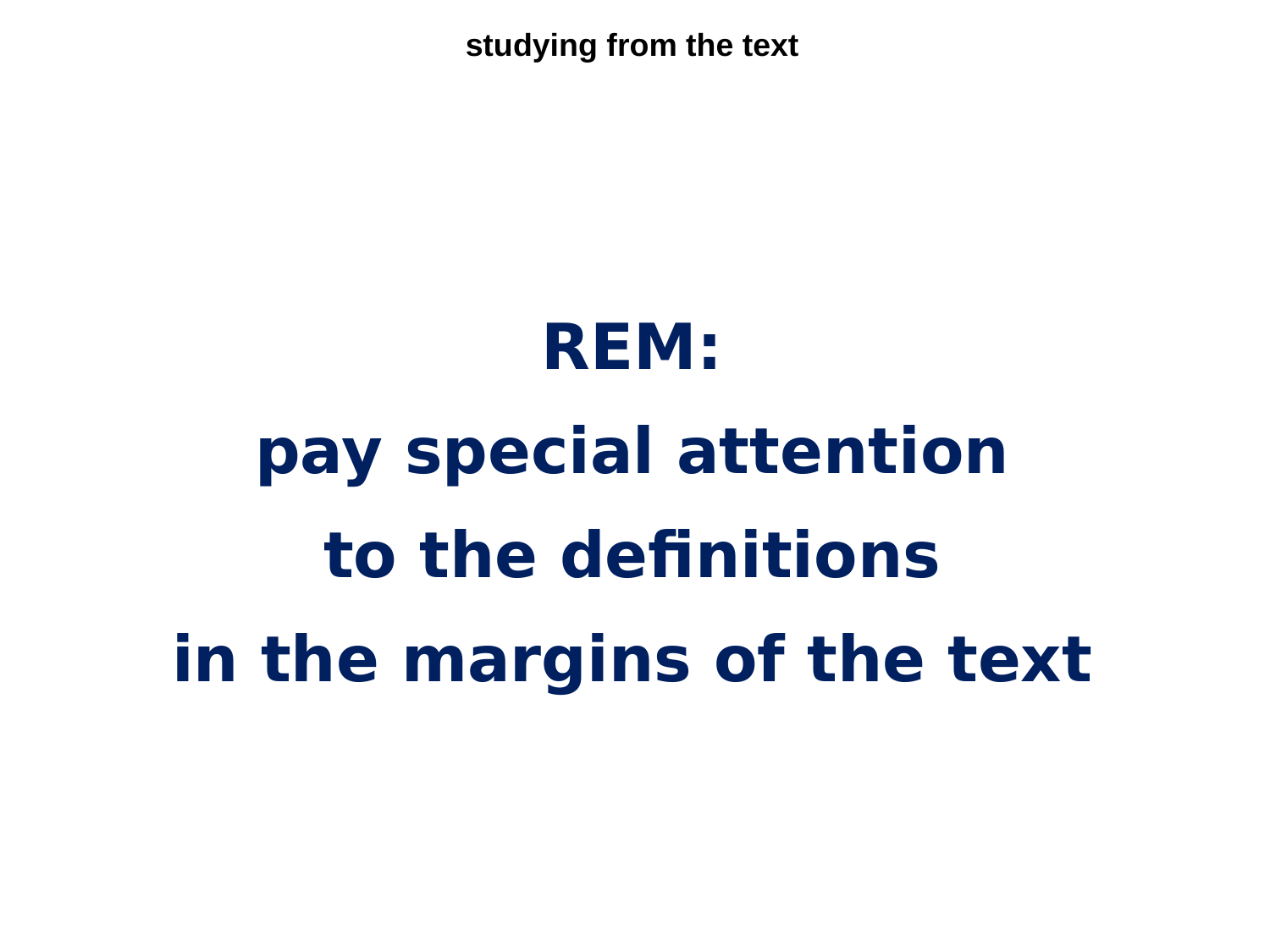

studying from the text
REM:
pay special attention
to the definitions
in the margins of the text